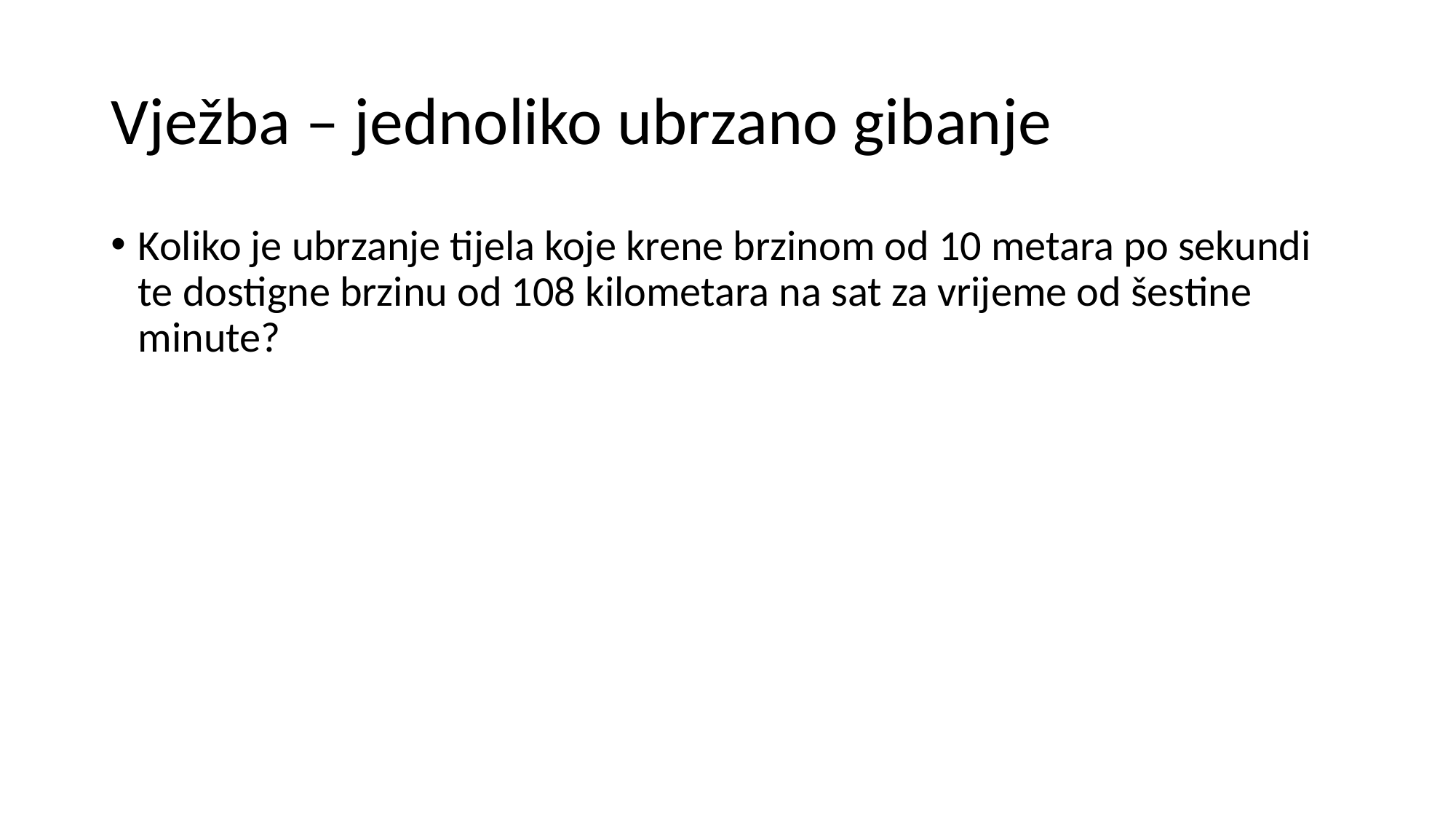

# Vježba – jednoliko ubrzano gibanje
Koliko je ubrzanje tijela koje krene brzinom od 10 metara po sekundi te dostigne brzinu od 108 kilometara na sat za vrijeme od šestine minute?